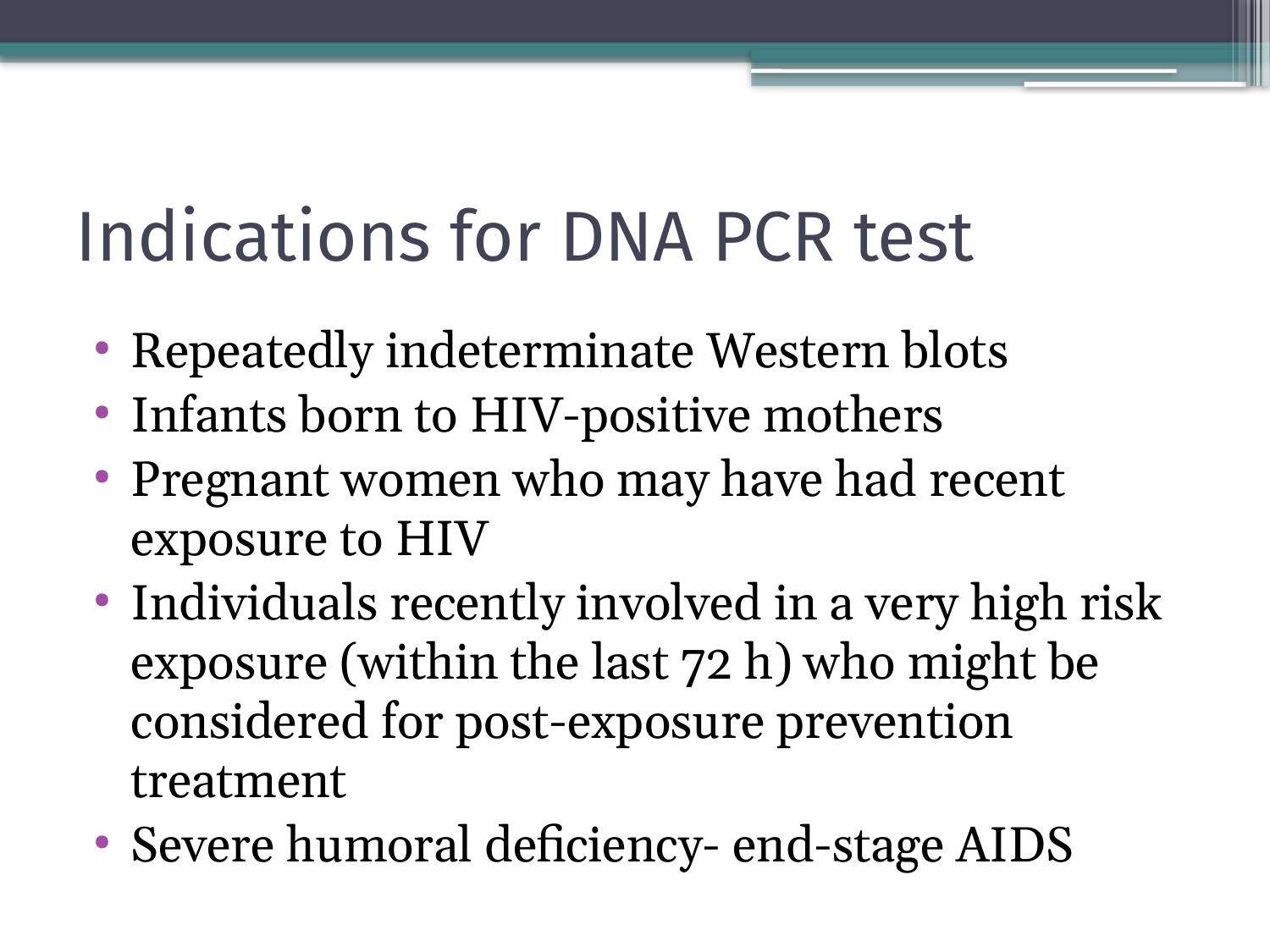

# Indications for DNA PCR test
Repeatedly indeterminate Western blots
Infants born to HIV-positive mothers
Pregnant women who may have had recent exposure to HIV
Individuals recently involved in a very high risk exposure (within the last 72 h) who might be considered for post-exposure prevention treatment
Severe humoral deficiency- end-stage AIDS